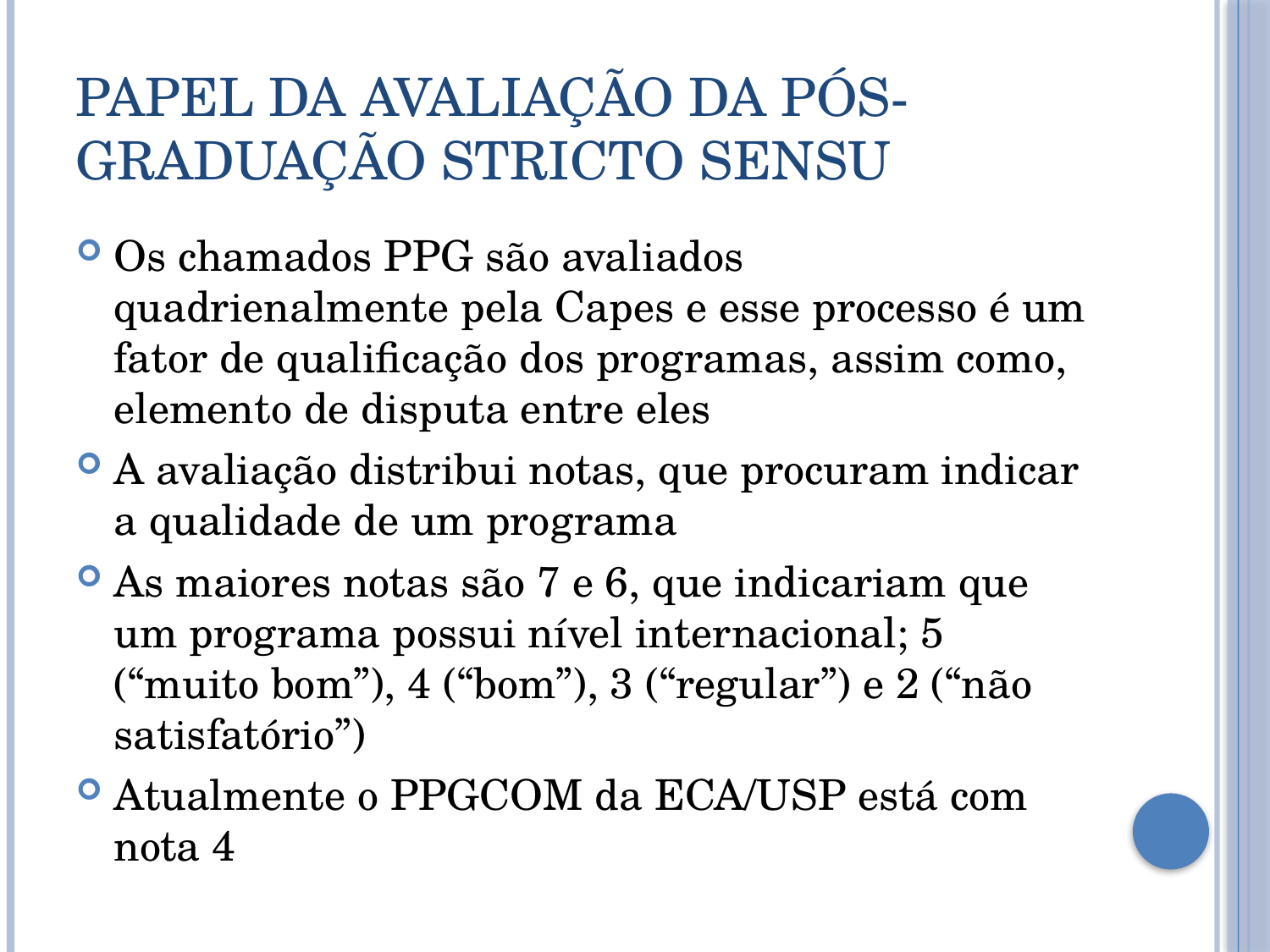

# Papel da avaliação da pós-graduação stricto sensu
Os chamados PPG são avaliados quadrienalmente pela Capes e esse processo é um fator de qualificação dos programas, assim como, elemento de disputa entre eles
A avaliação distribui notas, que procuram indicar a qualidade de um programa
As maiores notas são 7 e 6, que indicariam que um programa possui nível internacional; 5 (“muito bom”), 4 (“bom”), 3 (“regular”) e 2 (“não satisfatório”)
Atualmente o PPGCOM da ECA/USP está com nota 4